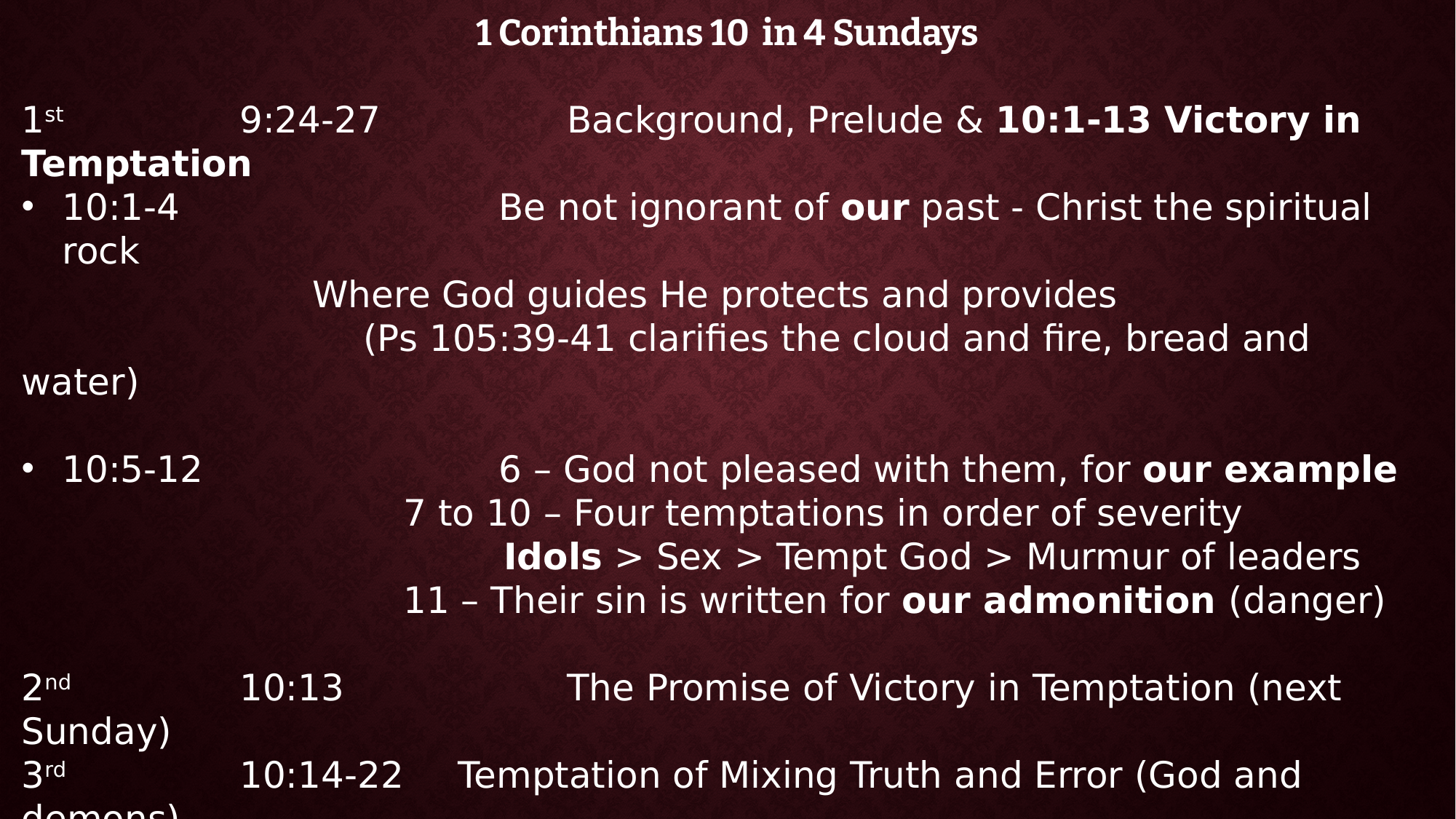

1 Corinthians 10  in 4 Sundays

1st		9:24-27		Background, Prelude & 10:1-13 Victory in Temptation
10:1-4 			Be not ignorant of our past - Christ the spiritual rock
                         Where God guides He protects and provides
	                    (Ps 105:39-41 clarifies the cloud and fire, bread and water)

10:5-12			6 – God not pleased with them, for our example
	7 to 10 – Four temptations in order of severity
                  Idols > Sex > Tempt God > Murmur of leaders
 	11 – Their sin is written for our admonition (danger)

2nd		10:13			The Promise of Victory in Temptation (next Sunday)
3rd		10:14-22 	Temptation of Mixing Truth and Error (God and demons)
4th		10:23-33	Temptation with a Pure Conscience (the glory of God)
		11:1 			Conclusion:  Be ye followers of me,
                                            even as I also am of Christ